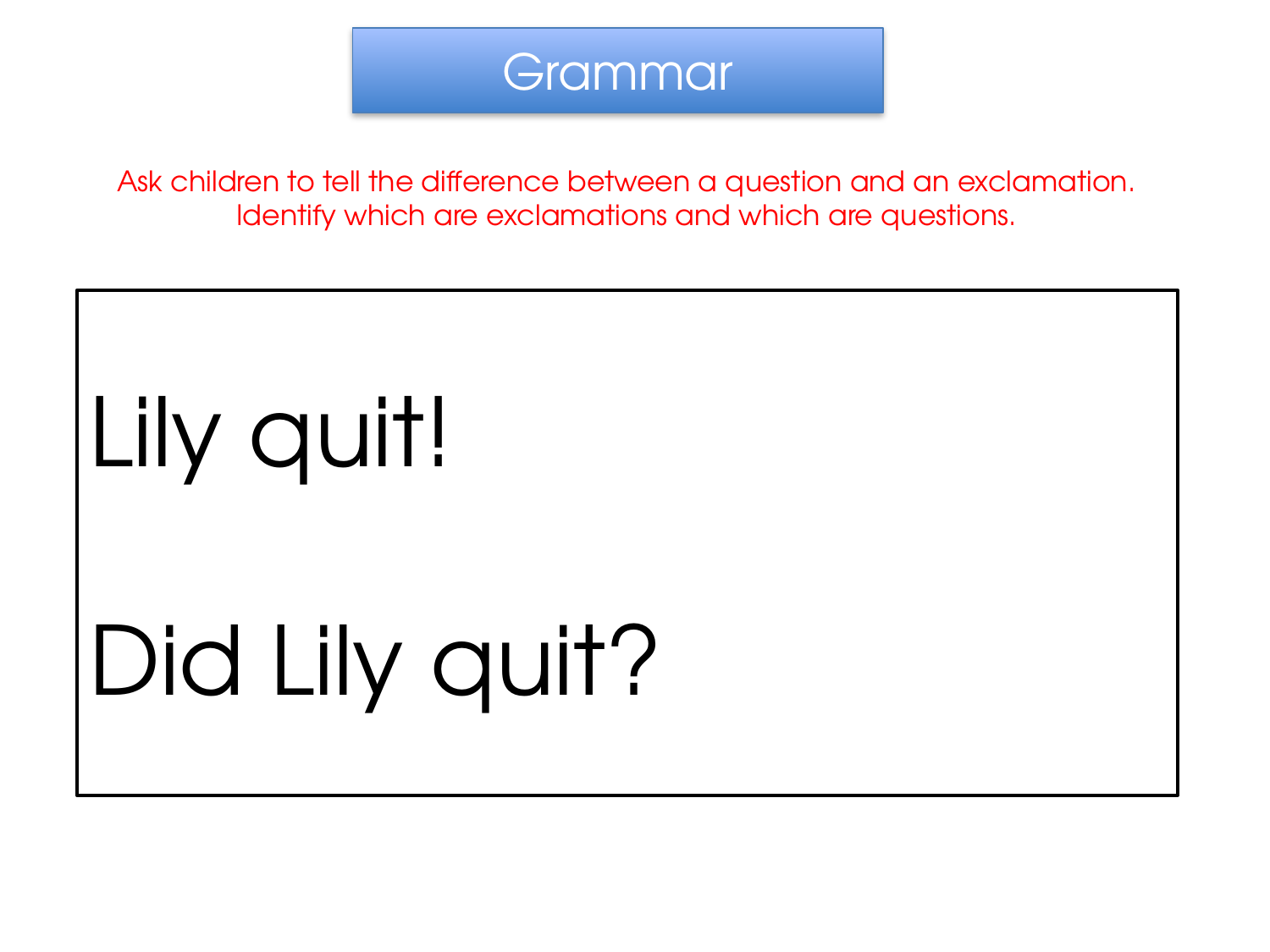

Grammar
Ask children to tell the difference between a question and an exclamation.
Identify which are exclamations and which are questions.
Lily quit!

Did Lily quit?